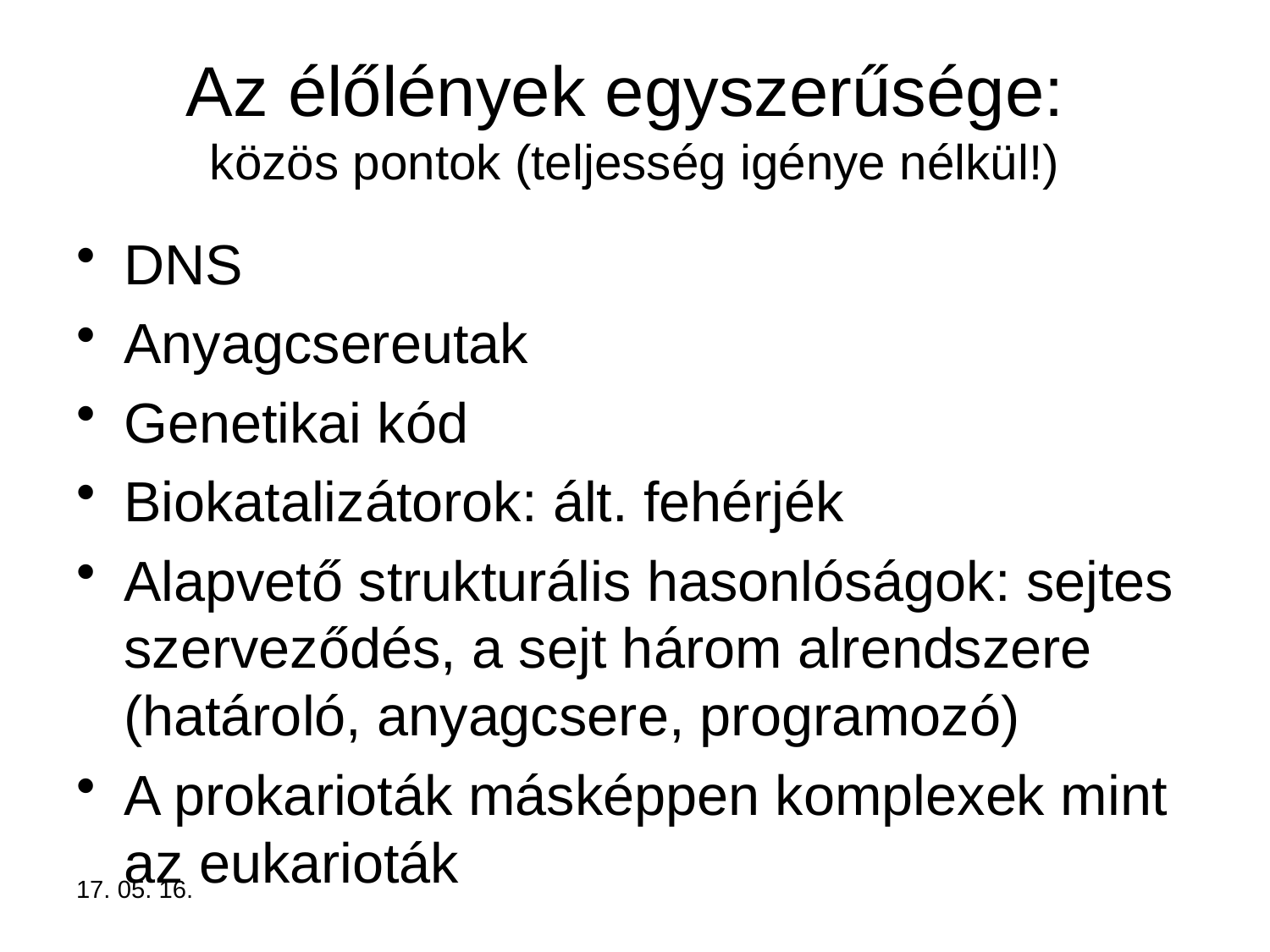

# Az élőlények egyszerűsége: közös pontok (teljesség igénye nélkül!)
DNS
Anyagcsereutak
Genetikai kód
Biokatalizátorok: ált. fehérjék
Alapvető strukturális hasonlóságok: sejtes szerveződés, a sejt három alrendszere (határoló, anyagcsere, programozó)
A prokarioták másképpen komplexek mint az eukarioták
17. 05. 16.